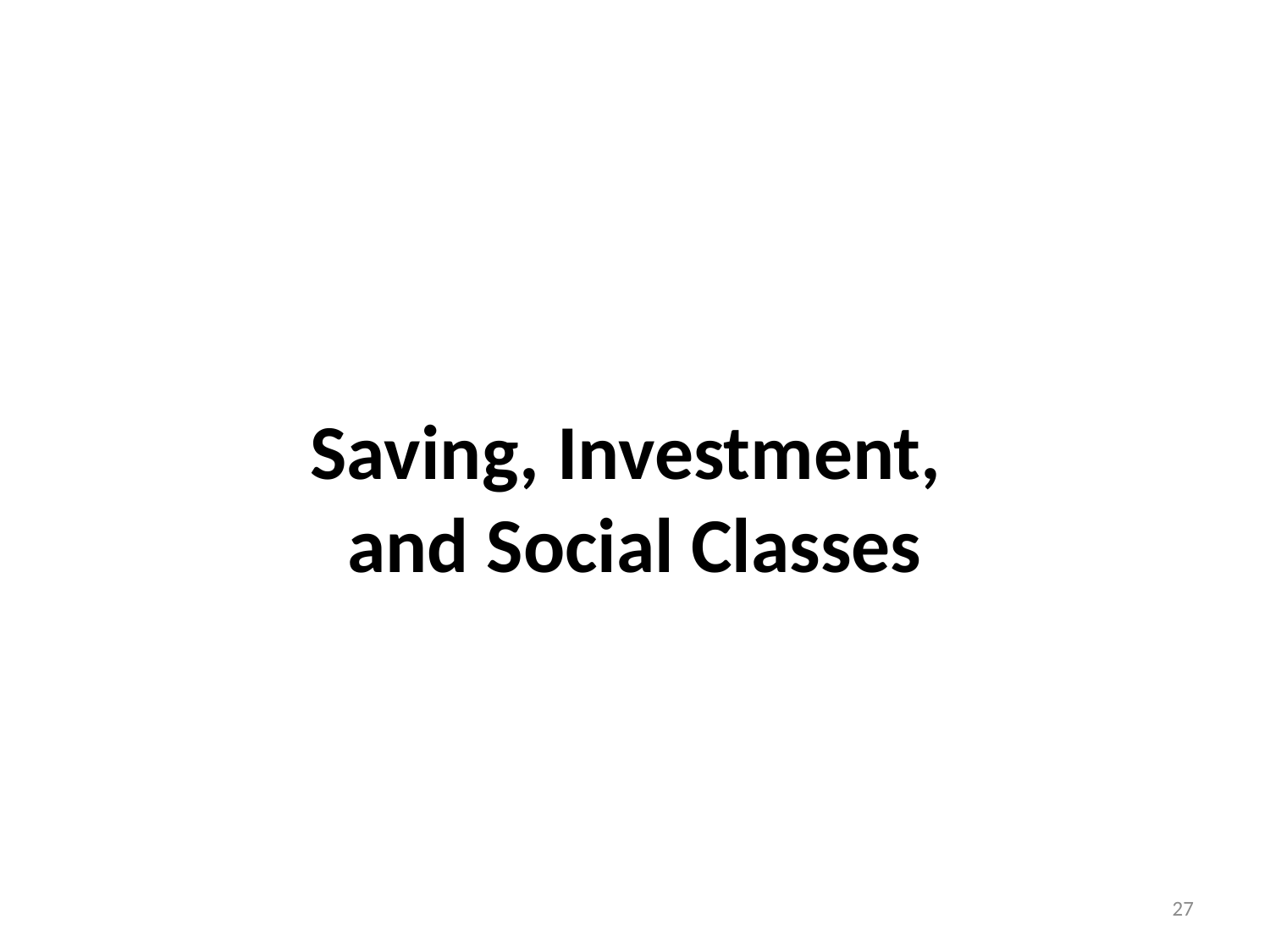

# Saving, Investment, and Social Classes
27